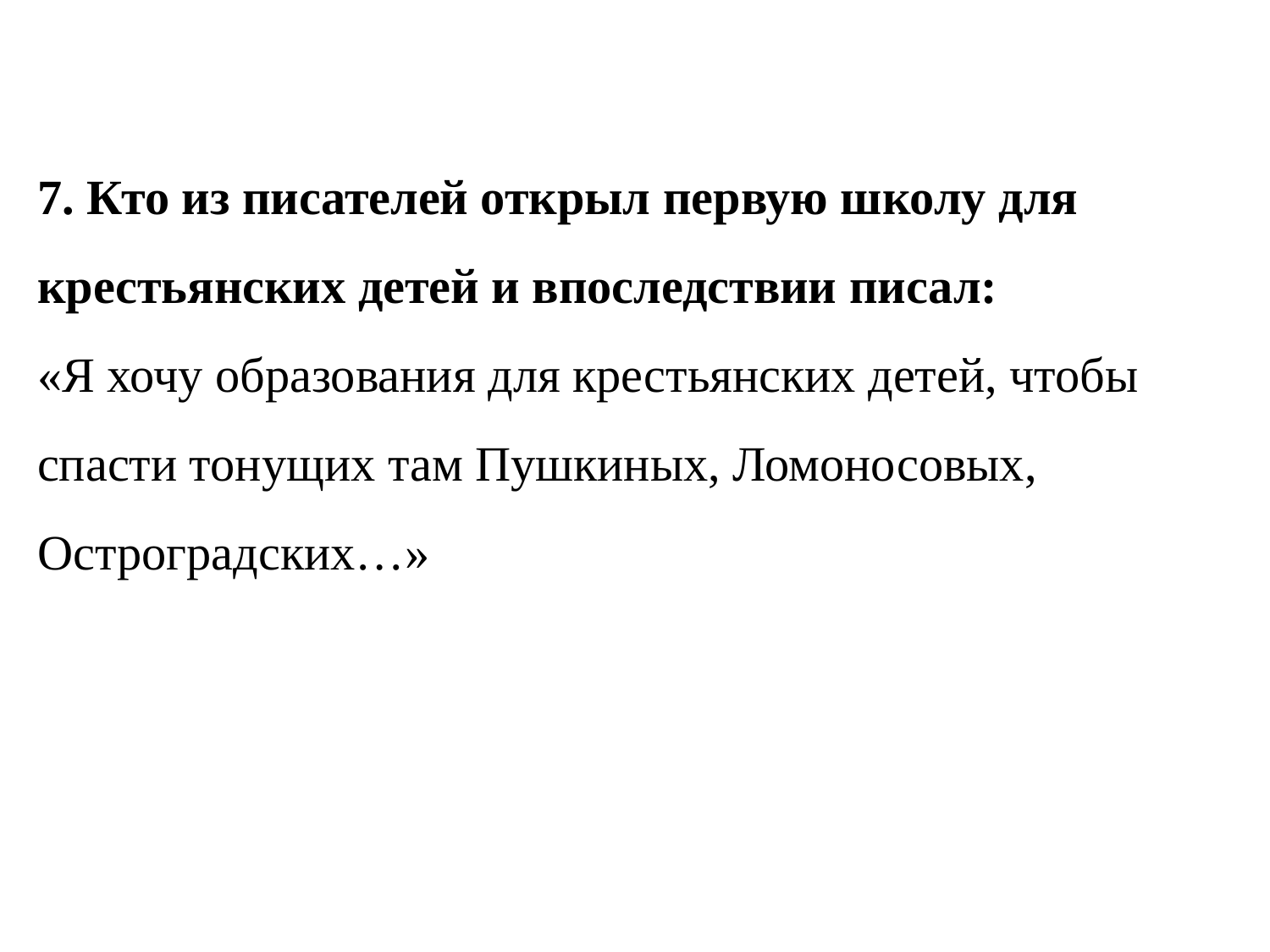

7. Кто из писателей открыл первую школу для крестьянских детей и впоследствии писал:
«Я хочу образования для крестьянских детей, чтобы спасти тонущих там Пушкиных, Ломоносовых, Остроградских…»